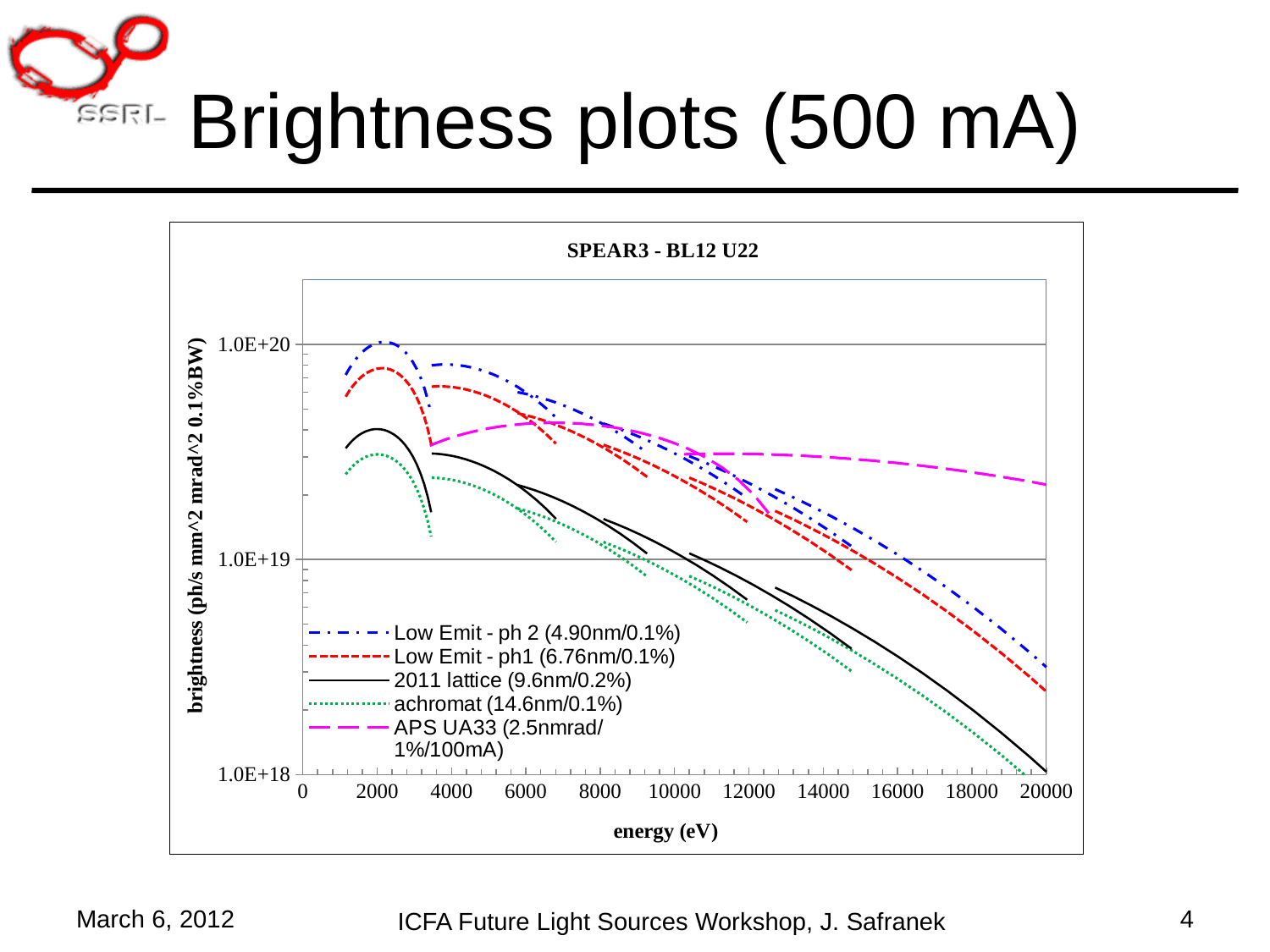

# Brightness plots (500 mA)

### Chart: SPEAR3 - BL12 U22

| Category |  |  |  |  |  |  |  |  |  |  |  |  |
|---|---|---|---|---|---|---|---|---|---|---|---|---|

### Chart: SPEAR3 - BL12 U22

| Category |  |  |  |  |  |  |  |  |  |  |  |  |  |  |  |  |  |  |
|---|---|---|---|---|---|---|---|---|---|---|---|---|---|---|---|---|---|---|

### Chart: SPEAR3 - BL12 U22

| Category |  |  |  |  |  |  |  |  |  |  |  |  |  |  |  |  |  |  |  |  |  |  |  |  |
|---|---|---|---|---|---|---|---|---|---|---|---|---|---|---|---|---|---|---|---|---|---|---|---|---|

### Chart: SPEAR3 - BL12 U22

| Category |  |  |  |  |  |  |  |  |  |  |  |  |  |  |  |  |  |  |  |  |  |  |  |  |  |  |
|---|---|---|---|---|---|---|---|---|---|---|---|---|---|---|---|---|---|---|---|---|---|---|---|---|---|---|
March 6, 2012
4
ICFA Future Light Sources Workshop, J. Safranek